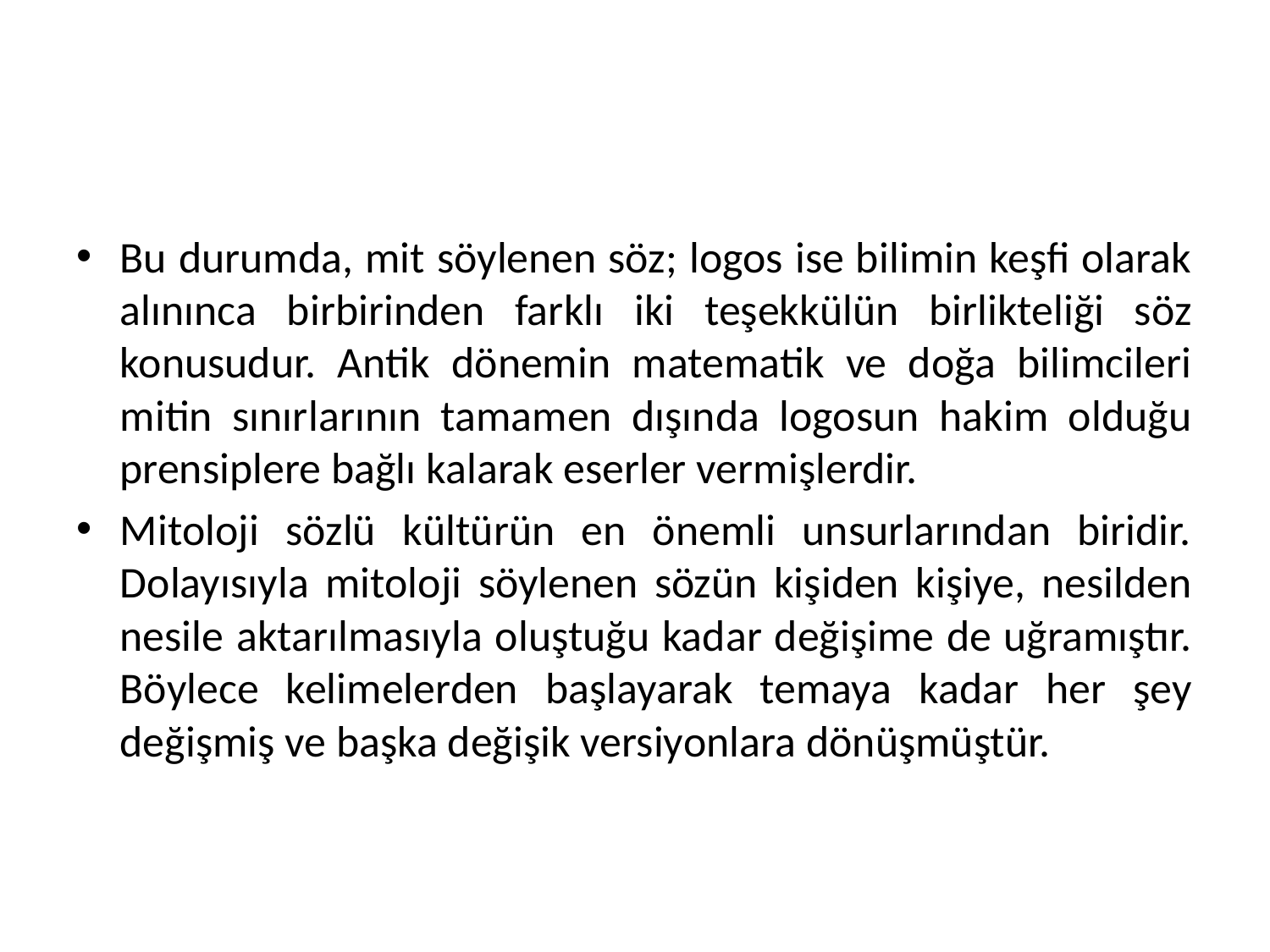

#
Bu durumda, mit söylenen söz; logos ise bilimin keşfi olarak alınınca birbirinden farklı iki teşekkülün birlikteliği söz konusudur. Antik dönemin matematik ve doğa bilimcileri mitin sınırlarının tamamen dışında logosun hakim olduğu prensiplere bağlı kalarak eserler vermişlerdir.
Mitoloji sözlü kültürün en önemli unsurlarından biridir. Dolayısıyla mitoloji söylenen sözün kişiden kişiye, nesilden nesile aktarılmasıyla oluştuğu kadar değişime de uğramıştır. Böylece kelimelerden başlayarak temaya kadar her şey değişmiş ve başka değişik versiyonlara dönüşmüştür.